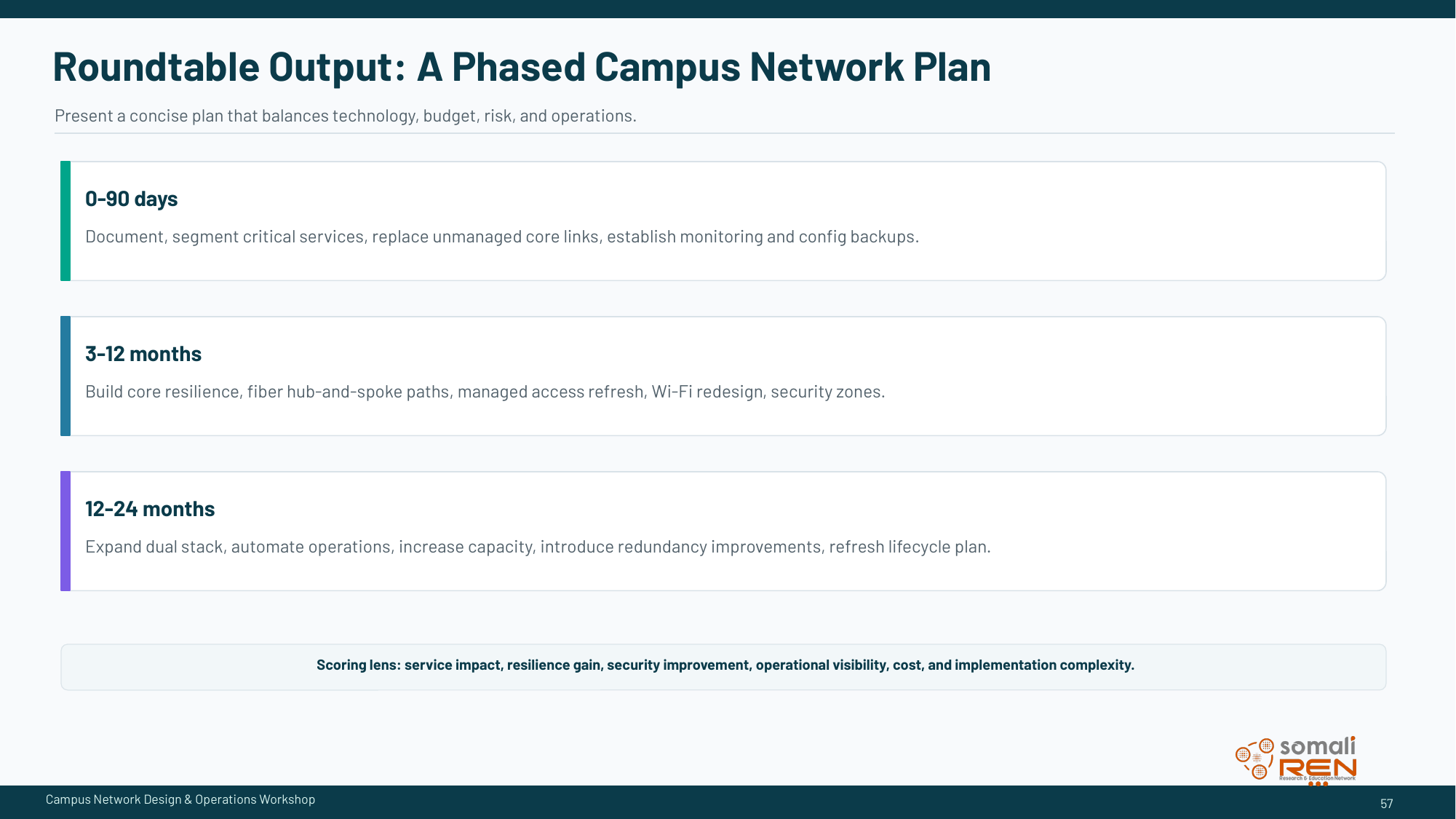

Roundtable Output: A Phased Campus Network Plan
Present a concise plan that balances technology, budget, risk, and operations.

0-90 days
Document, segment critical services, replace unmanaged core links, establish monitoring and config backups.

3-12 months
Build core resilience, fiber hub-and-spoke paths, managed access refresh, Wi-Fi redesign, security zones.

12-24 months
Expand dual stack, automate operations, increase capacity, introduce redundancy improvements, refresh lifecycle plan.

Scoring lens: service impact, resilience gain, security improvement, operational visibility, cost, and implementation complexity.
57